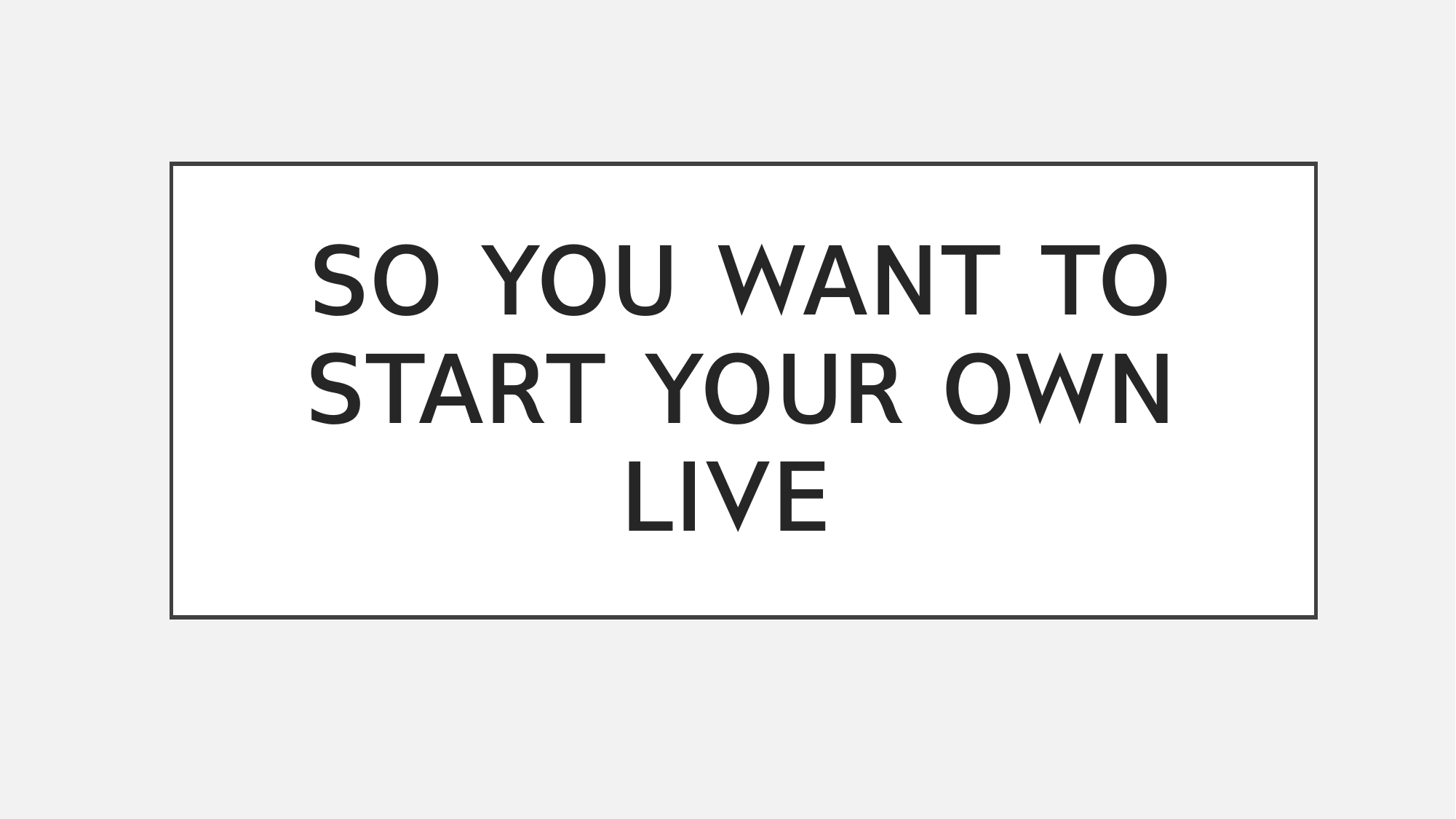

# So you want to start your own live